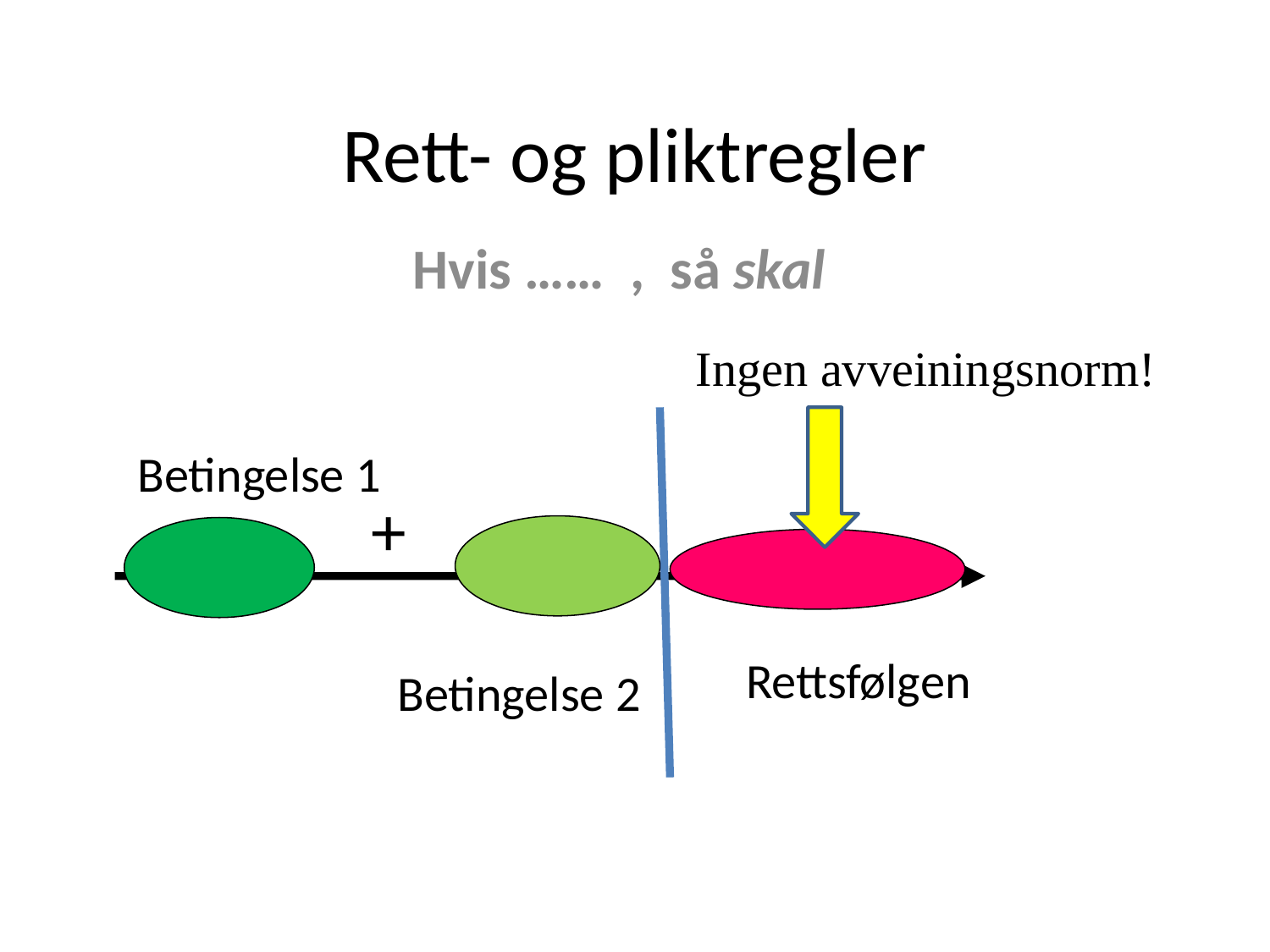

# Rett- og pliktregler
Hvis ……  ,  så skal
Ingen avveiningsnorm!

Betingelse 1
+

Rettsfølgen
Betingelse 2